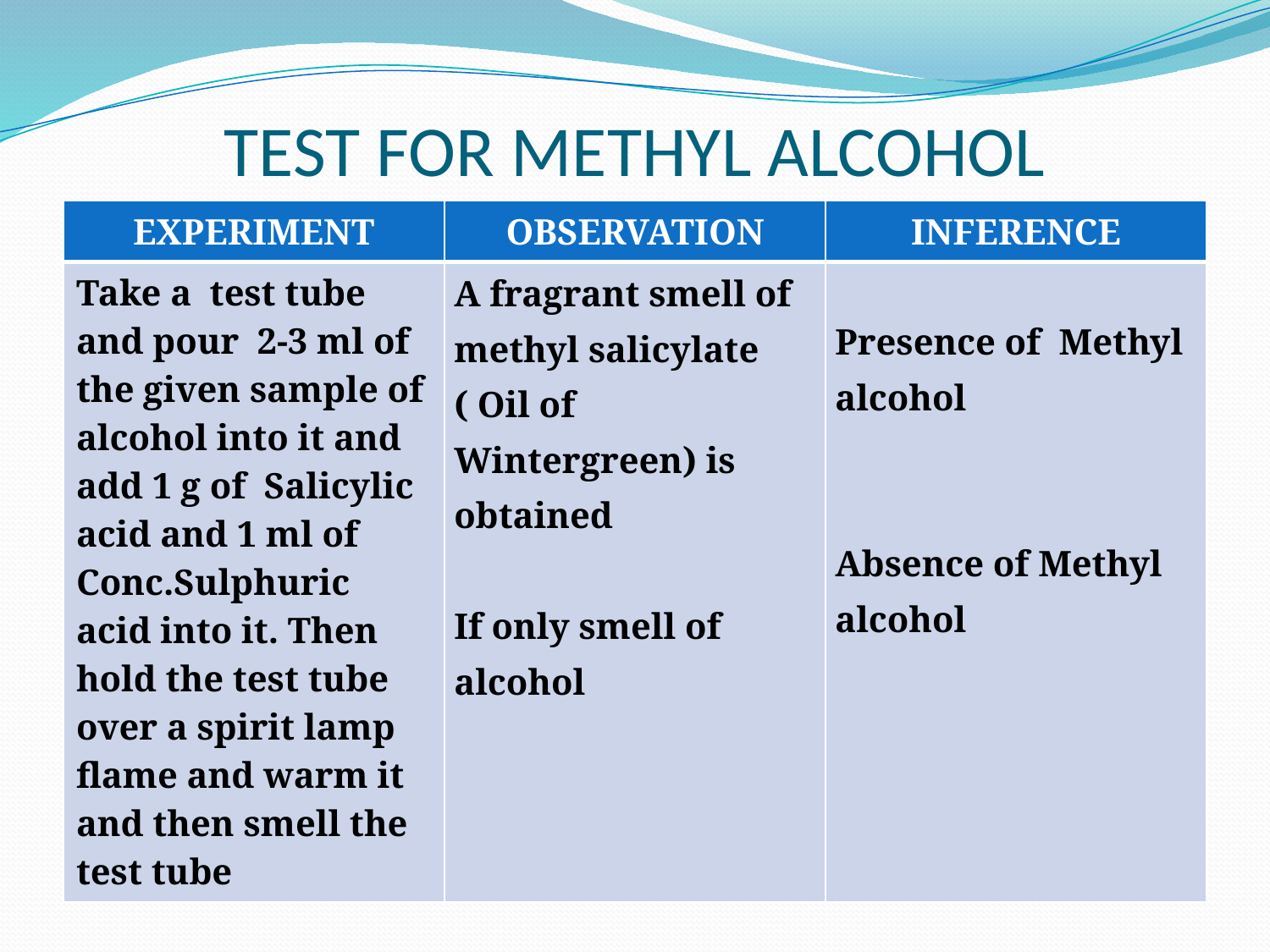

# TEST FOR METHYL ALCOHOL
| EXPERIMENT | OBSERVATION | INFERENCE |
| --- | --- | --- |
| Take a test tube and pour 2-3 ml of the given sample of alcohol into it and add 1 g of Salicylic acid and 1 ml of Conc.Sulphuric acid into it. Then hold the test tube over a spirit lamp flame and warm it and then smell the test tube | A fragrant smell of methyl salicylate ( Oil of Wintergreen) is obtained If only smell of alcohol | Presence of Methyl alcohol Absence of Methyl alcohol |